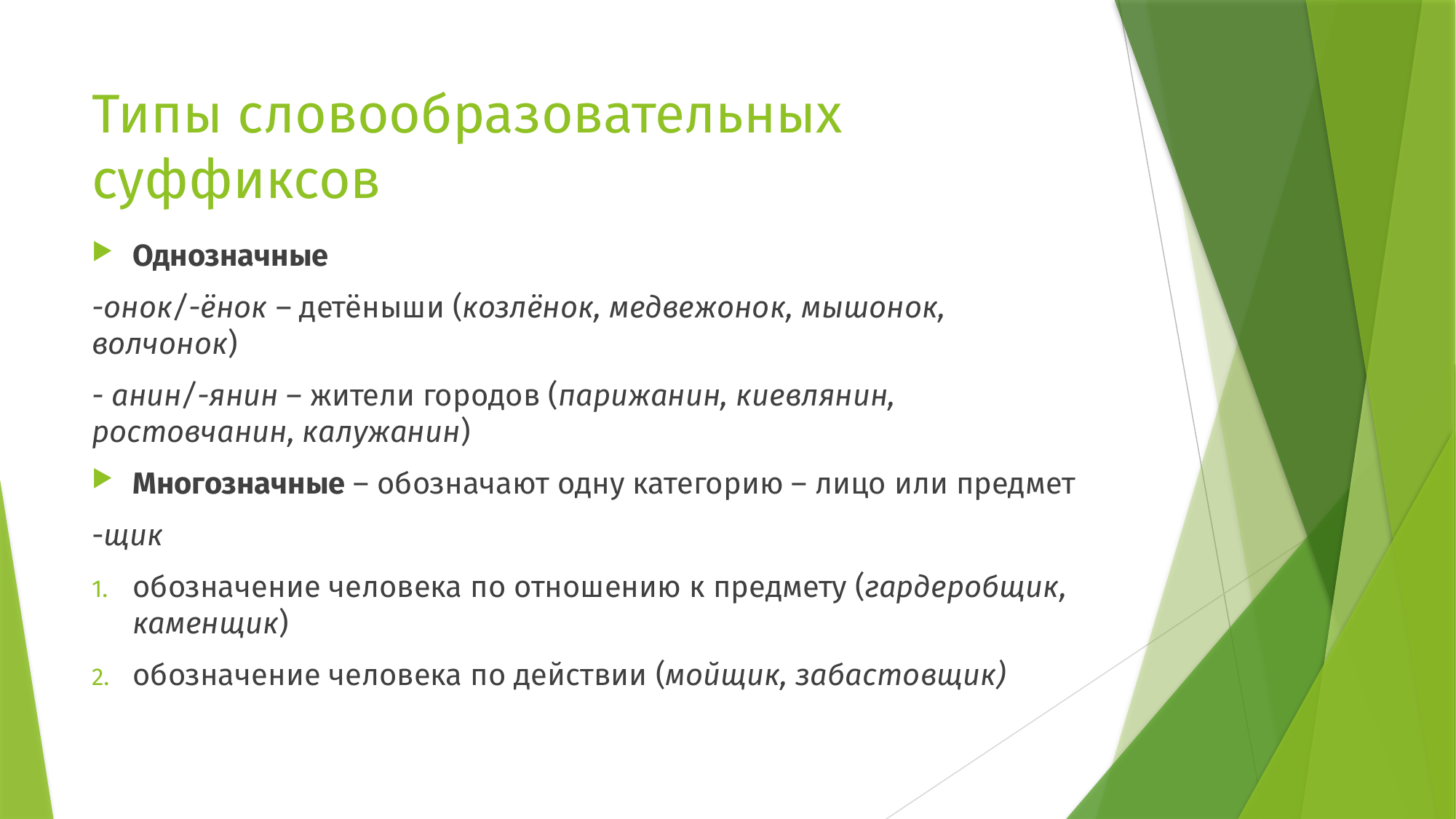

# Типы словообразовательных суффиксов
Однозначные
-онок/-ёнок – детёныши (козлёнок, медвежонок, мышонок, волчонок)
- анин/-янин – жители городов (парижанин, киевлянин, ростовчанин, калужанин)
Многозначные – обозначают одну категорию – лицо или предмет
-щик
обозначение человека по отношению к предмету (гардеробщик, каменщик)
обозначение человека по действии (мойщик, забастовщик)